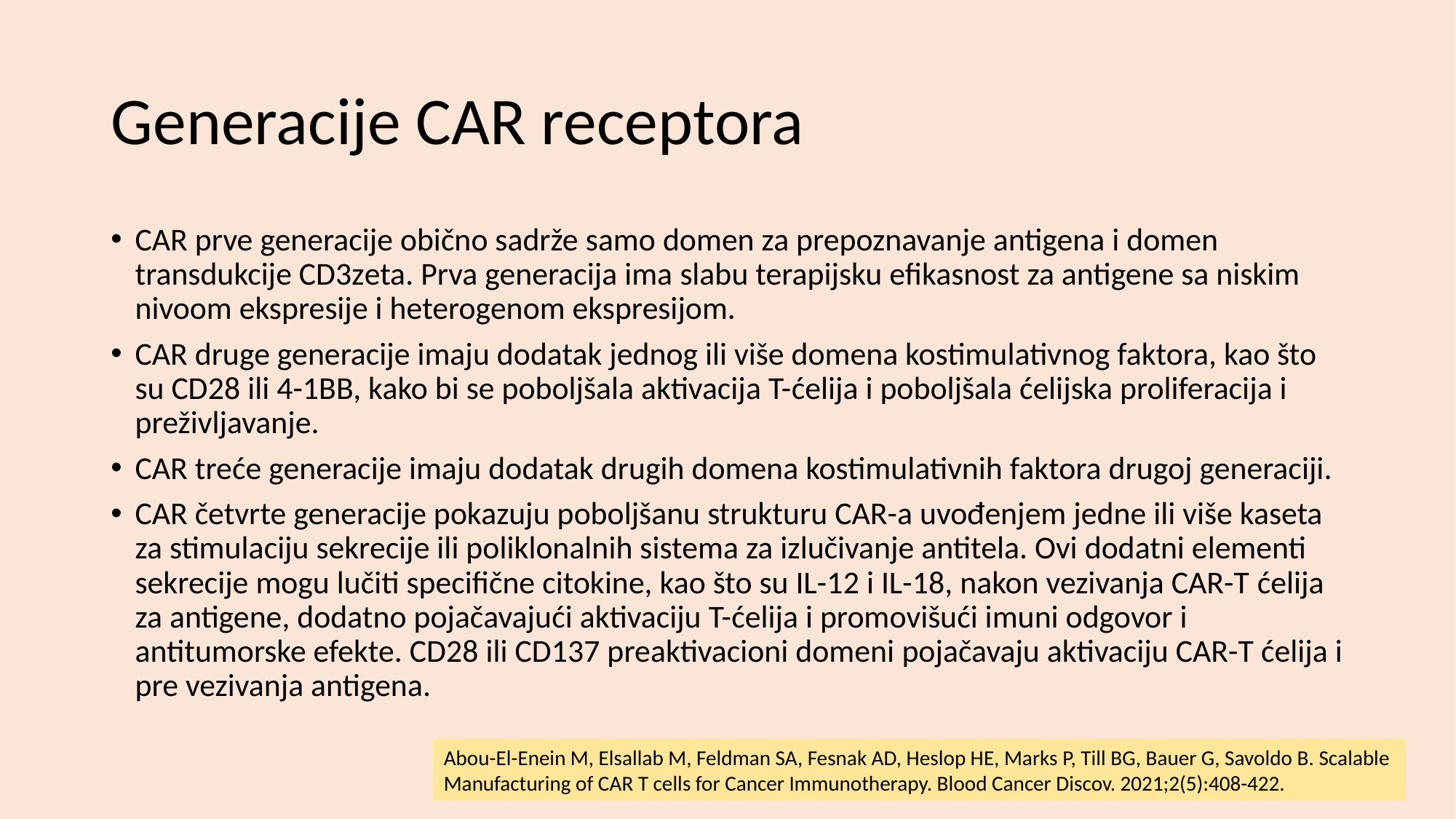

# Generacije CAR receptora
CAR prve generacije obično sadrže samo domen za prepoznavanje antigena i domen transdukcije CD3zeta. Prva generacija ima slabu terapijsku efikasnost za antigene sa niskim nivoom ekspresije i heterogenom ekspresijom.
CAR druge generacije imaju dodatak jednog ili više domena kostimulativnog faktora, kao što su CD28 ili 4-1BB, kako bi se poboljšala aktivacija T-ćelija i poboljšala ćelijska proliferacija i preživljavanje.
CAR treće generacije imaju dodatak drugih domena kostimulativnih faktora drugoj generaciji.
CAR četvrte generacije pokazuju poboljšanu strukturu CAR-a uvođenjem jedne ili više kaseta za stimulaciju sekrecije ili poliklonalnih sistema za izlučivanje antitela. Ovi dodatni elementi sekrecije mogu lučiti specifične citokine, kao što su IL-12 i IL-18, nakon vezivanja CAR-T ćelija za antigene, dodatno pojačavajući aktivaciju T-ćelija i promovišući imuni odgovor i antitumorske efekte. CD28 ili CD137 preaktivacioni domeni pojačavaju aktivaciju CAR-T ćelija i pre vezivanja antigena.
Abou-El-Enein M, Elsallab M, Feldman SA, Fesnak AD, Heslop HE, Marks P, Till BG, Bauer G, Savoldo B. Scalable
Manufacturing of CAR T cells for Cancer Immunotherapy. Blood Cancer Discov. 2021;2(5):408-422.